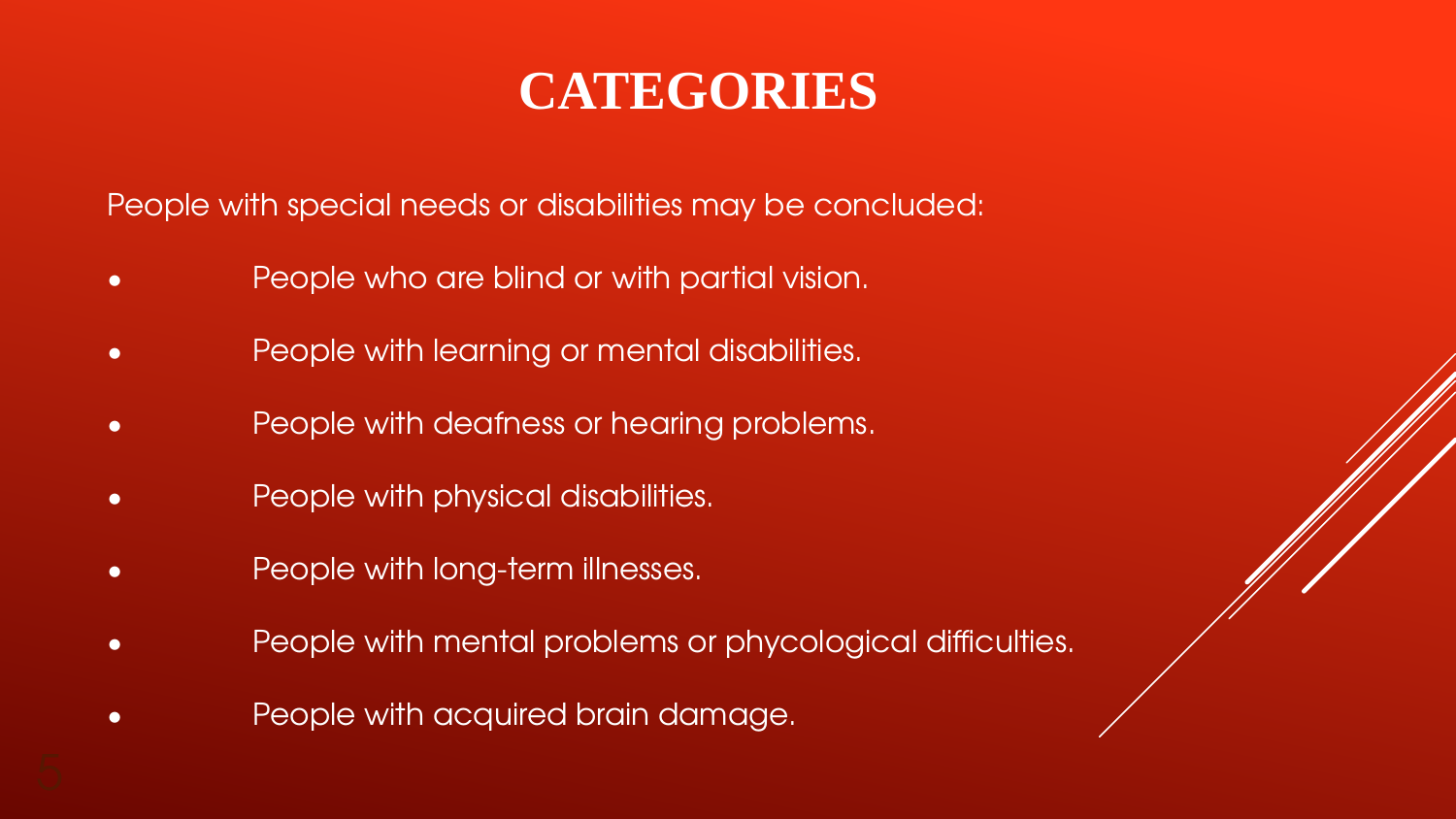

# Categories
People with special needs or disabilities may be concluded:

•	People who are blind or with partial vision.

•	People with learning or mental disabilities.

•	People with deafness or hearing problems.

•	People with physical disabilities.

•	People with long-term illnesses.

•	People with mental problems or phycological difficulties.

•	People with acquired brain damage.

5